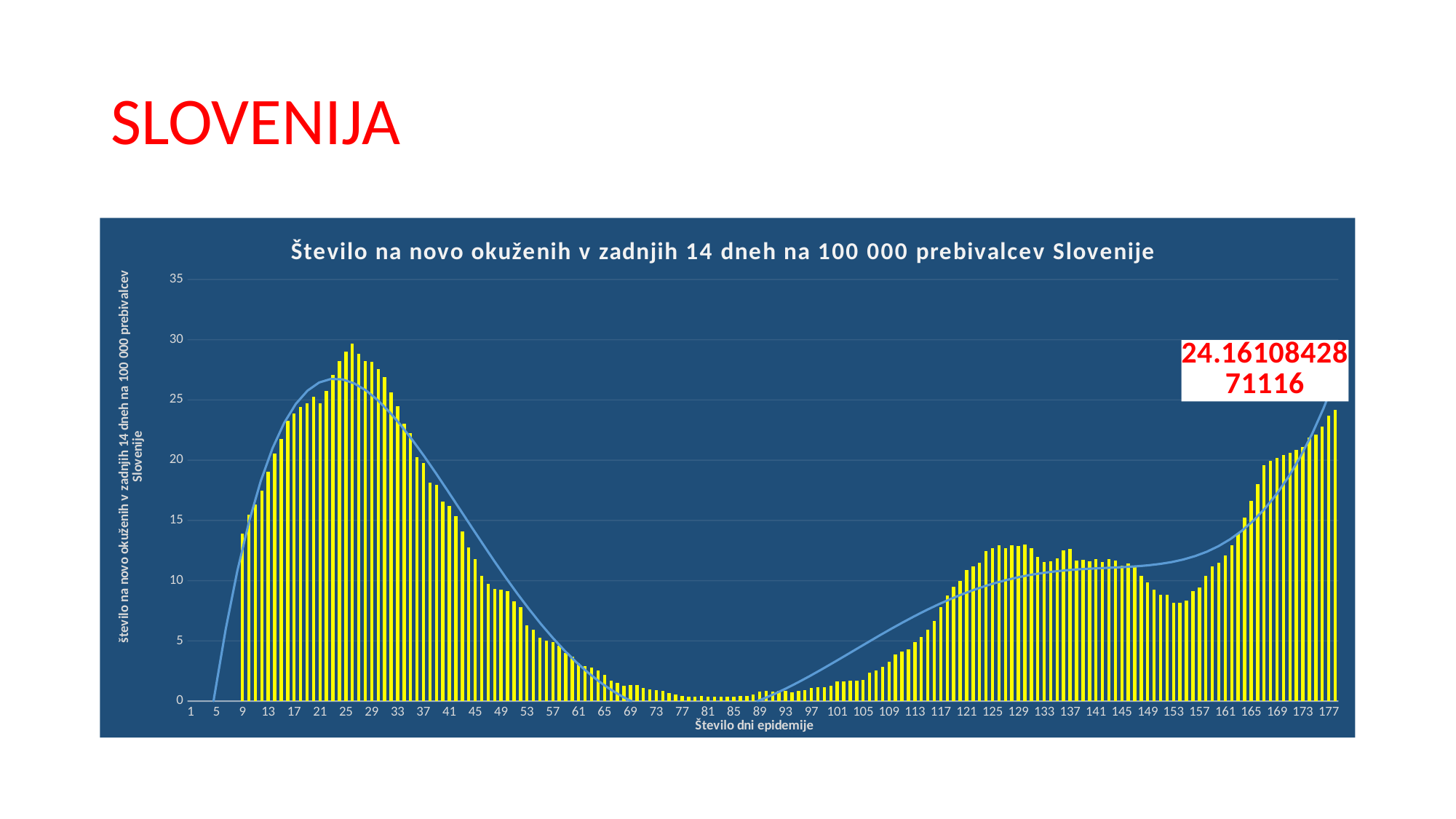

# SLOVENIJA

### Chart: Število na novo okuženih v zadnjih 14 dneh na 100 000 prebivalcev Slovenije

| Category | Slovenija |
|---|---|
| 1 | None |
| 2 | None |
| 3 | None |
| 4 | None |
| 5 | None |
| 6 | None |
| 7 | None |
| 8 | None |
| 9 | 13.931592955874846 |
| 10 | 15.441660723819322 |
| 11 | 16.31847426649676 |
| 12 | 17.487558990066677 |
| 13 | 19.046338621493234 |
| 14 | 20.556406389437708 |
| 15 | 21.774202976489708 |
| 16 | 23.28427074443418 |
| 17 | 23.86881310621914 |
| 18 | 24.40464360452202 |
| 19 | 24.6969147854145 |
| 20 | 25.232745283717378 |
| 21 | 24.6969147854145 |
| 22 | 25.768575782020257 |
| 23 | 27.083796096036412 |
| 24 | 28.20416895612425 |
| 25 | 29.03227063531961 |
| 26 | 29.665524860586647 |
| 27 | 28.837423181391287 |
| 28 | 28.20416895612425 |
| 29 | 28.15545709264217 |
| 30 | 27.57091473085721 |
| 31 | 26.888948642108094 |
| 32 | 25.622440191574018 |
| 33 | 24.50206733148618 |
| 34 | 23.040711427023783 |
| 35 | 22.212609747828424 |
| 36 | 20.26413520854523 |
| 37 | 19.77701657372443 |
| 38 | 18.120813215333715 |
| 39 | 17.925965761405397 |
| 40 | 16.56203358390716 |
| 41 | 16.2210505395326 |
| 42 | 15.344236996855162 |
| 43 | 14.077728546321085 |
| 44 | 12.762508232304928 |
| 45 | 11.788270962663331 |
| 46 | 10.424338785165094 |
| 47 | 9.742372696415975 |
| 48 | 9.303965925077257 |
| 49 | 9.255254061595178 |
| 50 | 9.157830334631017 |
| 51 | 8.28101679195358 |
| 52 | 7.793898157132781 |
| 53 | 6.283830389188305 |
| 54 | 5.8941354813316655 |
| 55 | 5.260881256064627 |
| 56 | 5.017321938654228 |
| 57 | 4.871186348207988 |
| 58 | 4.578915167315508 |
| 59 | 3.99437280553055 |
| 60 | 3.702101624638071 |
| 61 | 3.166271126335192 |
| 62 | 2.922711808924793 |
| 63 | 2.776576218478553 |
| 64 | 2.533016901068154 |
| 65 | 2.1920338566935946 |
| 66 | 1.7049152218727959 |
| 67 | 1.5100677679444763 |
| 68 | 1.266508450534077 |
| 69 | 1.3152203140161567 |
| 70 | 1.3152203140161567 |
| 71 | 1.0716609966057573 |
| 72 | 0.9742372696415976 |
| 73 | 0.9255254061595177 |
| 74 | 0.8768135426774378 |
| 75 | 0.6819660887491183 |
| 76 | 0.5358304983028787 |
| 77 | 0.4384067713387189 |
| 78 | 0.389694907856639 |
| 79 | 0.389694907856639 |
| 80 | 0.4384067713387189 |
| 81 | 0.389694907856639 |
| 82 | 0.389694907856639 |
| 83 | 0.3409830443745592 |
| 84 | 0.3409830443745592 |
| 85 | 0.389694907856639 |
| 86 | 0.4384067713387189 |
| 87 | 0.4384067713387189 |
| 88 | 0.5358304983028787 |
| 89 | 0.779389815713278 |
| 90 | 0.8281016791953579 |
| 91 | 0.779389815713278 |
| 92 | 0.8281016791953579 |
| 93 | 0.8281016791953579 |
| 94 | 0.7306779522311982 |
| 95 | 0.8281016791953579 |
| 96 | 0.9255254061595177 |
| 97 | 1.0716609966057573 |
| 98 | 1.1203728600878373 |
| 99 | 1.169084723569917 |
| 100 | 1.266508450534077 |
| 101 | 1.6562033583907159 |
| 102 | 1.6562033583907159 |
| 103 | 1.7049152218727959 |
| 104 | 1.7049152218727959 |
| 105 | 1.7536270853548757 |
| 106 | 2.338169447139834 |
| 107 | 2.533016901068154 |
| 108 | 2.825288081960633 |
| 109 | 3.2636948532993517 |
| 110 | 3.8482372150843105 |
| 111 | 4.14050839597679 |
| 112 | 4.286643986423029 |
| 113 | 4.871186348207988 |
| 114 | 5.309593119546707 |
| 115 | 5.942847344813745 |
| 116 | 6.6248134335628635 |
| 117 | 7.793898157132781 |
| 118 | 8.768135426774379 |
| 119 | 9.498813379005577 |
| 120 | 9.985932013826375 |
| 121 | 10.862745556503814 |
| 122 | 11.203728600878373 |
| 123 | 11.495999781770852 |
| 124 | 12.470237051412449 |
| 125 | 12.713796368822848 |
| 126 | 12.908643822751168 |
| 127 | 12.665084505340769 |
| 128 | 12.957355686233248 |
| 129 | 12.859931959269089 |
| 130 | 13.006067549715327 |
| 131 | 12.713796368822848 |
| 132 | 11.983118416591651 |
| 133 | 11.544711645252931 |
| 134 | 11.593423508735011 |
| 135 | 11.83698282614541 |
| 136 | 12.51894891489453 |
| 137 | 12.616372641858689 |
| 138 | 11.64213537221709 |
| 139 | 11.739559099181252 |
| 140 | 11.593423508735011 |
| 141 | 11.788270962663331 |
| 142 | 11.544711645252931 |
| 143 | 11.788270962663331 |
| 144 | 11.690847235699172 |
| 145 | 11.252440464360452 |
| 146 | 11.398576054806691 |
| 147 | 11.106304873914212 |
| 148 | 10.375626921683015 |
| 149 | 9.839796423380136 |
| 150 | 9.255254061595178 |
| 151 | 8.816847290256458 |
| 152 | 8.816847290256458 |
| 153 | 8.13488120150734 |
| 154 | 8.18359306498942 |
| 155 | 8.329728655435659 |
| 156 | 9.157830334631017 |
| 157 | 9.401389652041416 |
| 158 | 10.375626921683015 |
| 159 | 11.203728600878373 |
| 160 | 11.495999781770852 |
| 161 | 12.08054214355581 |
| 162 | 12.957355686233248 |
| 163 | 13.882881092392767 |
| 164 | 15.246813269891001 |
| 165 | 16.610745447389238 |
| 166 | 18.023389488369556 |
| 167 | 19.582169119796113 |
| 168 | 19.97186402765275 |
| 169 | 20.16671148158107 |
| 170 | 20.41027079899147 |
| 171 | 20.605118252919787 |
| 172 | 20.84867757033019 |
| 173 | 21.092236887740587 |
| 174 | 21.871626703453867 |
| 175 | 22.115186020864265 |
| 176 | 22.797152109613382 |
| 177 | 23.67396565229082 |
| 178 | 24.16108428711162 |